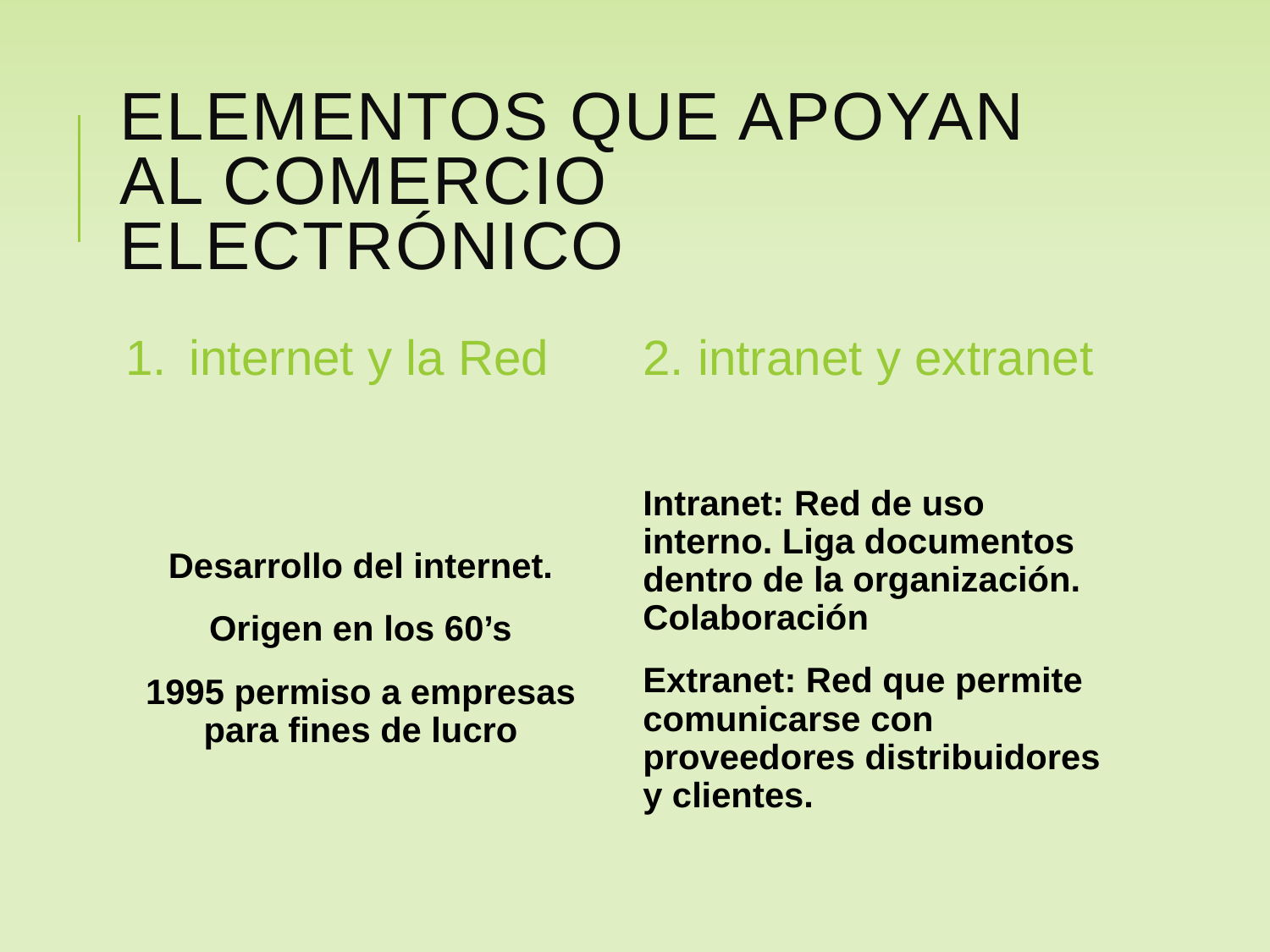

# Elementos que apoyan al comercio electrónico
internet y la Red
2. intranet y extranet

Desarrollo del internet.
Origen en los 60’s
1995 permiso a empresas para fines de lucro

Intranet: Red de uso interno. Liga documentos dentro de la organización. Colaboración
Extranet: Red que permite comunicarse con proveedores distribuidores y clientes.